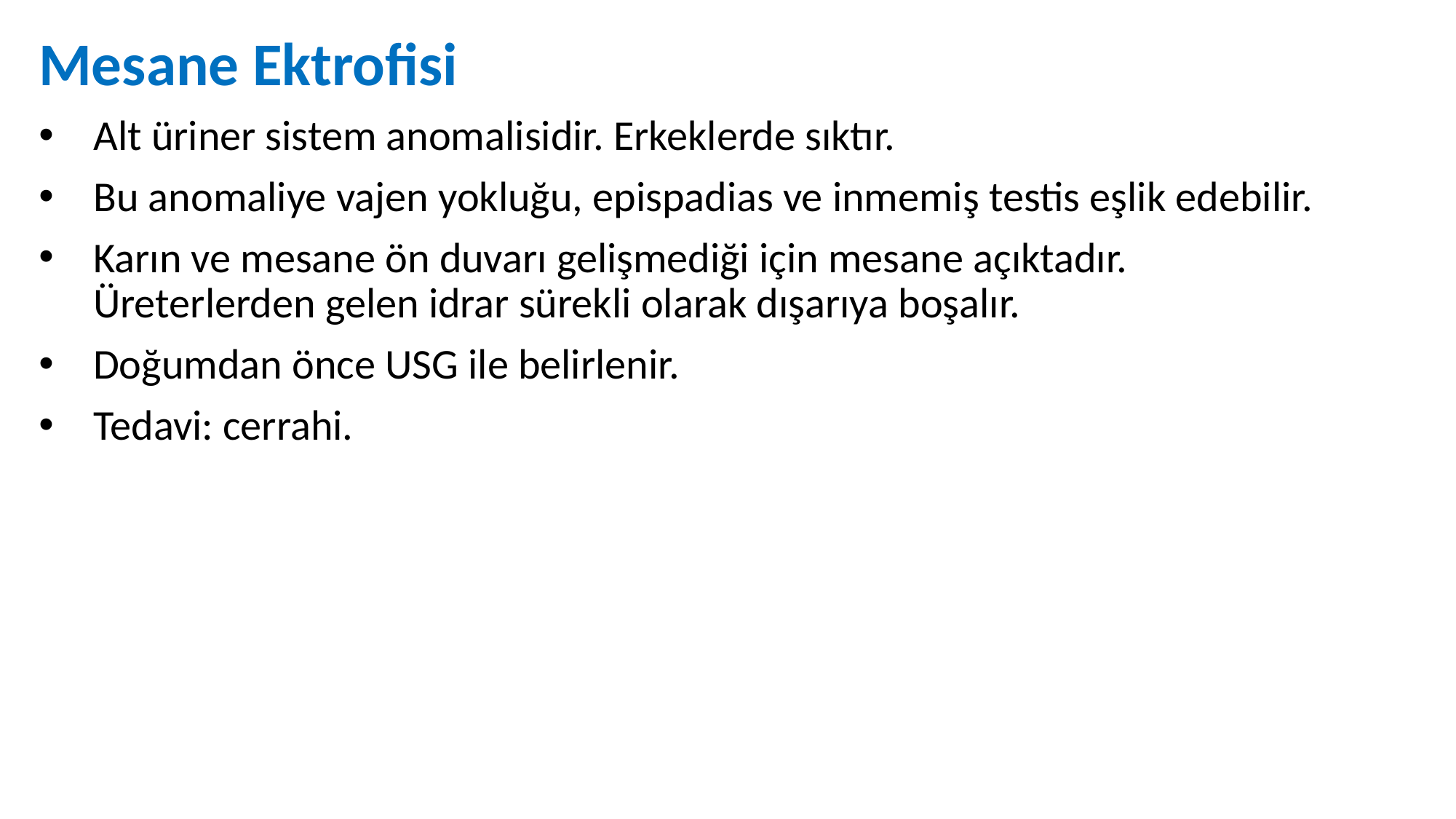

Mesane Ektrofisi
Alt üriner sistem anomalisidir. Erkeklerde sıktır.
Bu anomaliye vajen yokluğu, epispadias ve inmemiş testis eşlik edebilir.
Karın ve mesane ön duvarı gelişmediği için mesane açıktadır. Üreterlerden gelen idrar sürekli olarak dışarıya boşalır.
Doğumdan önce USG ile belirlenir.
Tedavi: cerrahi.